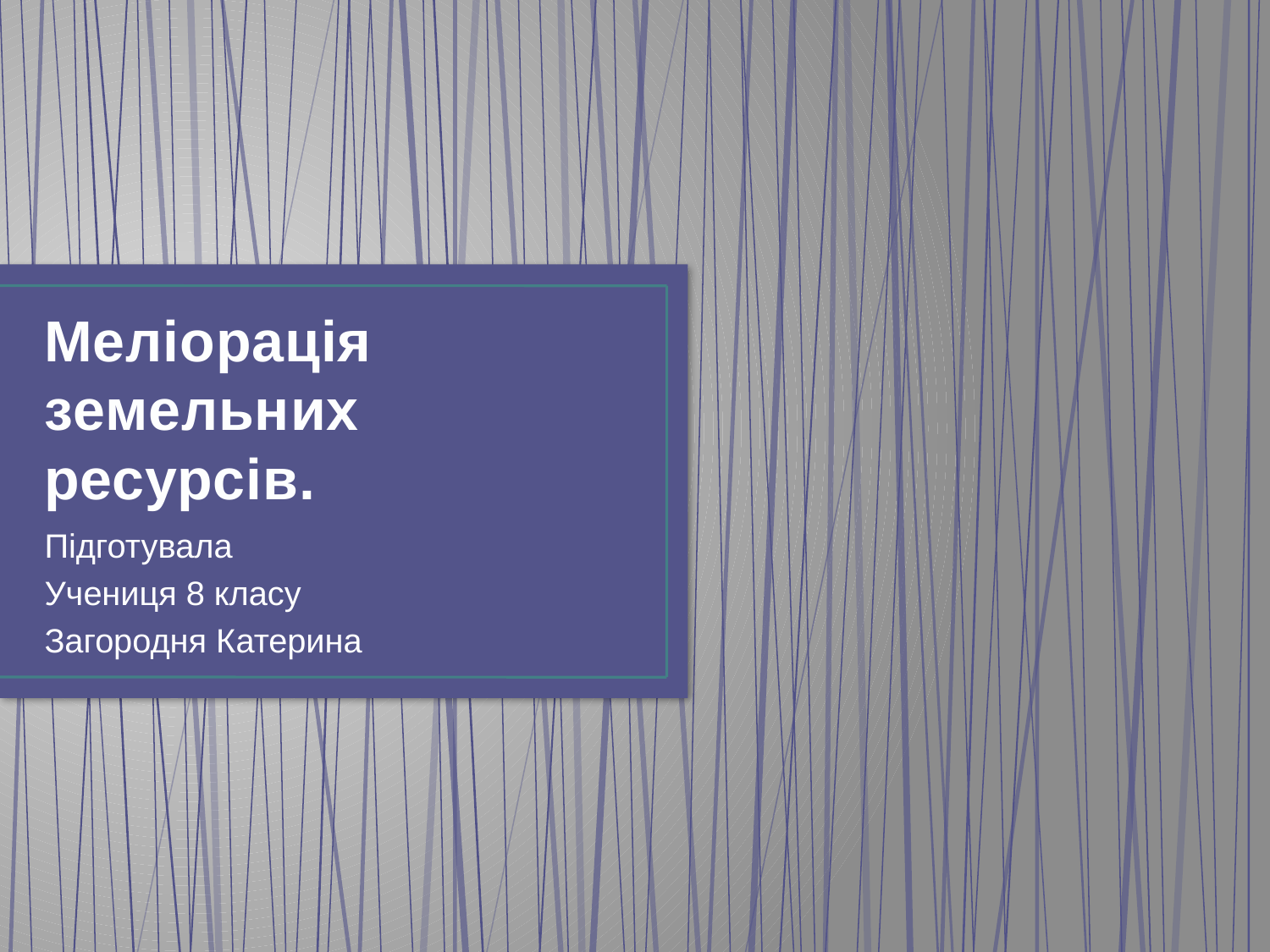

# Меліорація земельних ресурсів.
Підготувала
Учениця 8 класу
Загородня Катерина